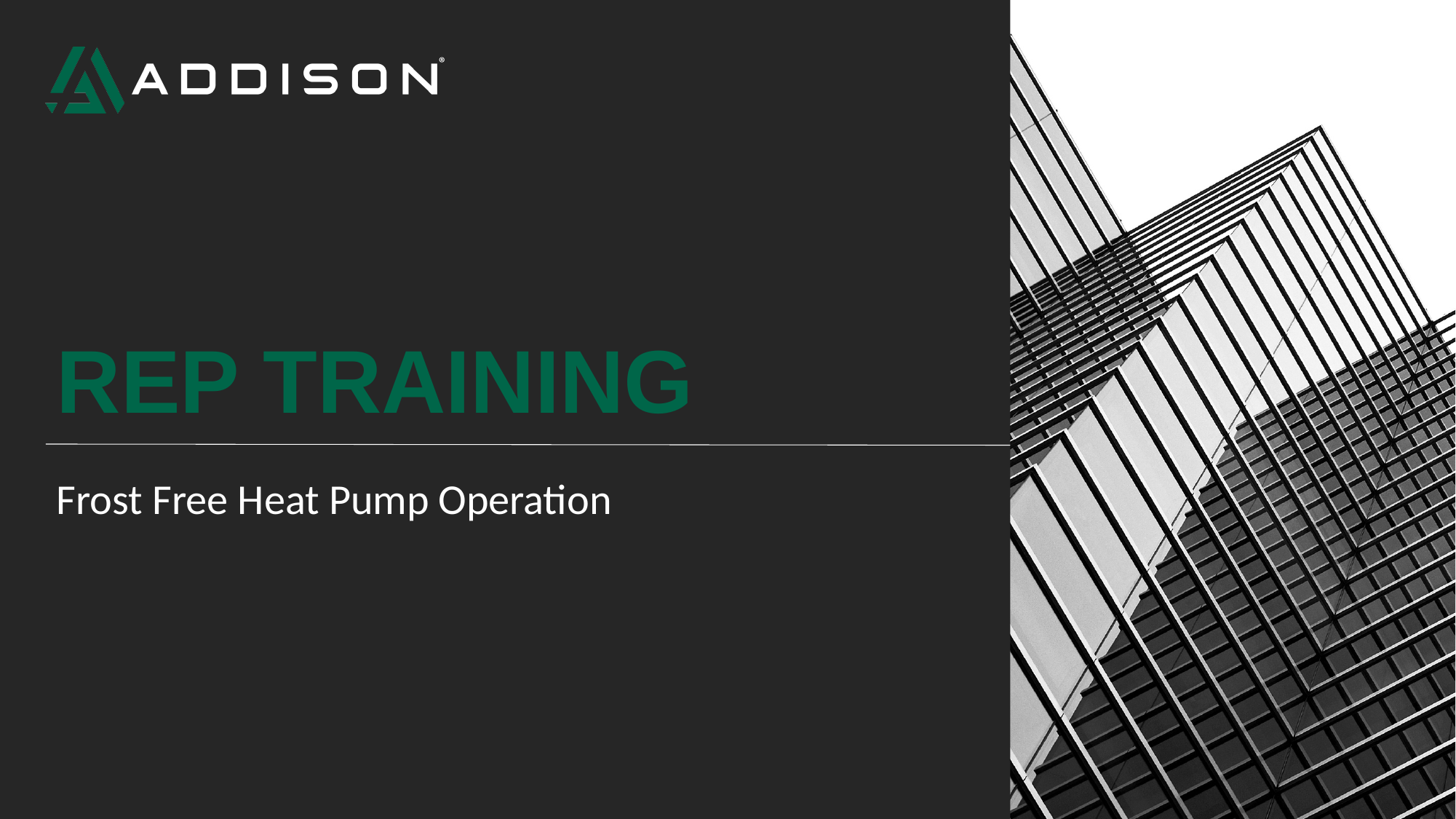

# REP TRAINING
Frost Free Heat Pump Operation